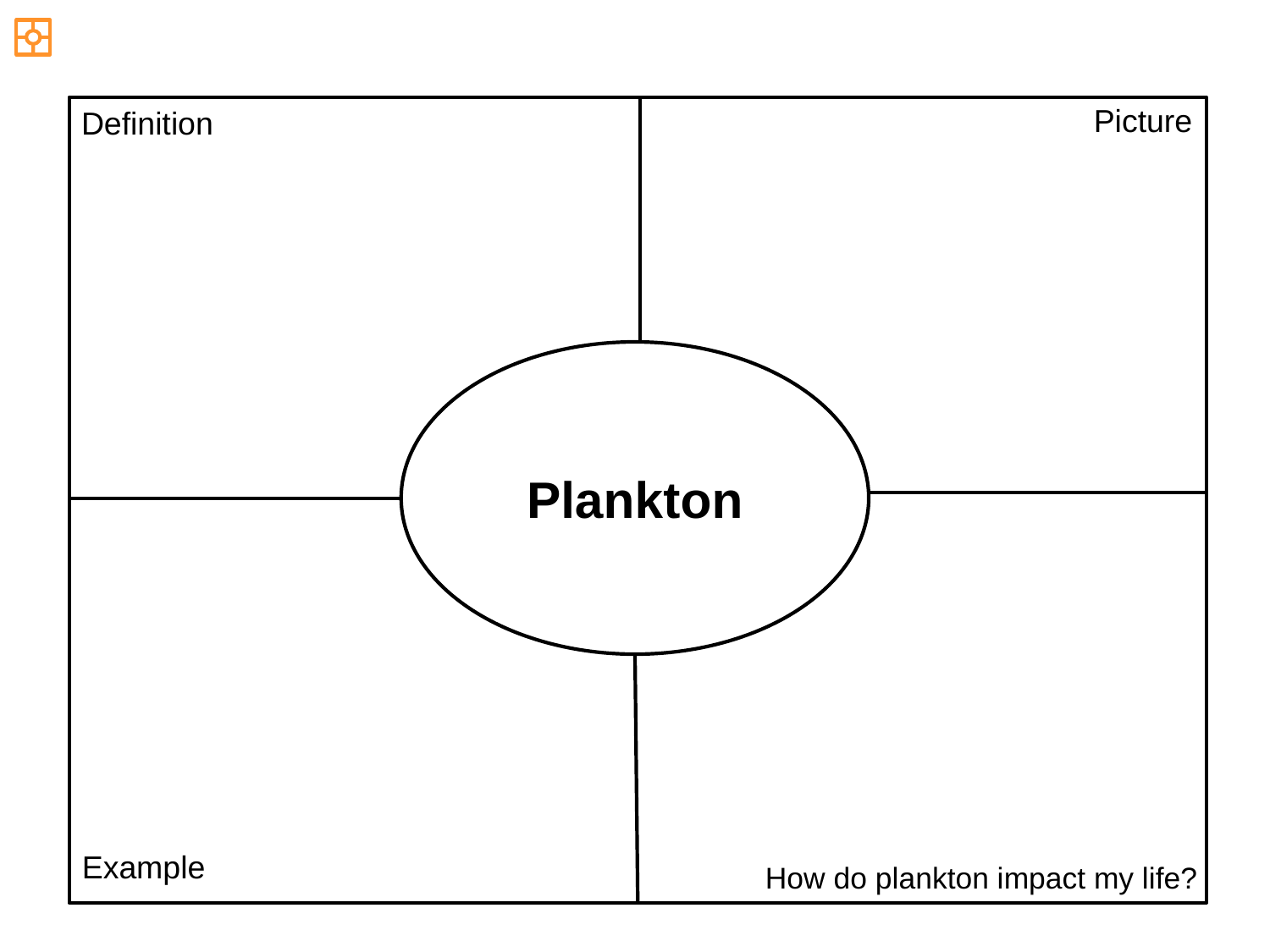

Picture

Definition

Plankton
Example
How do plankton impact my life?